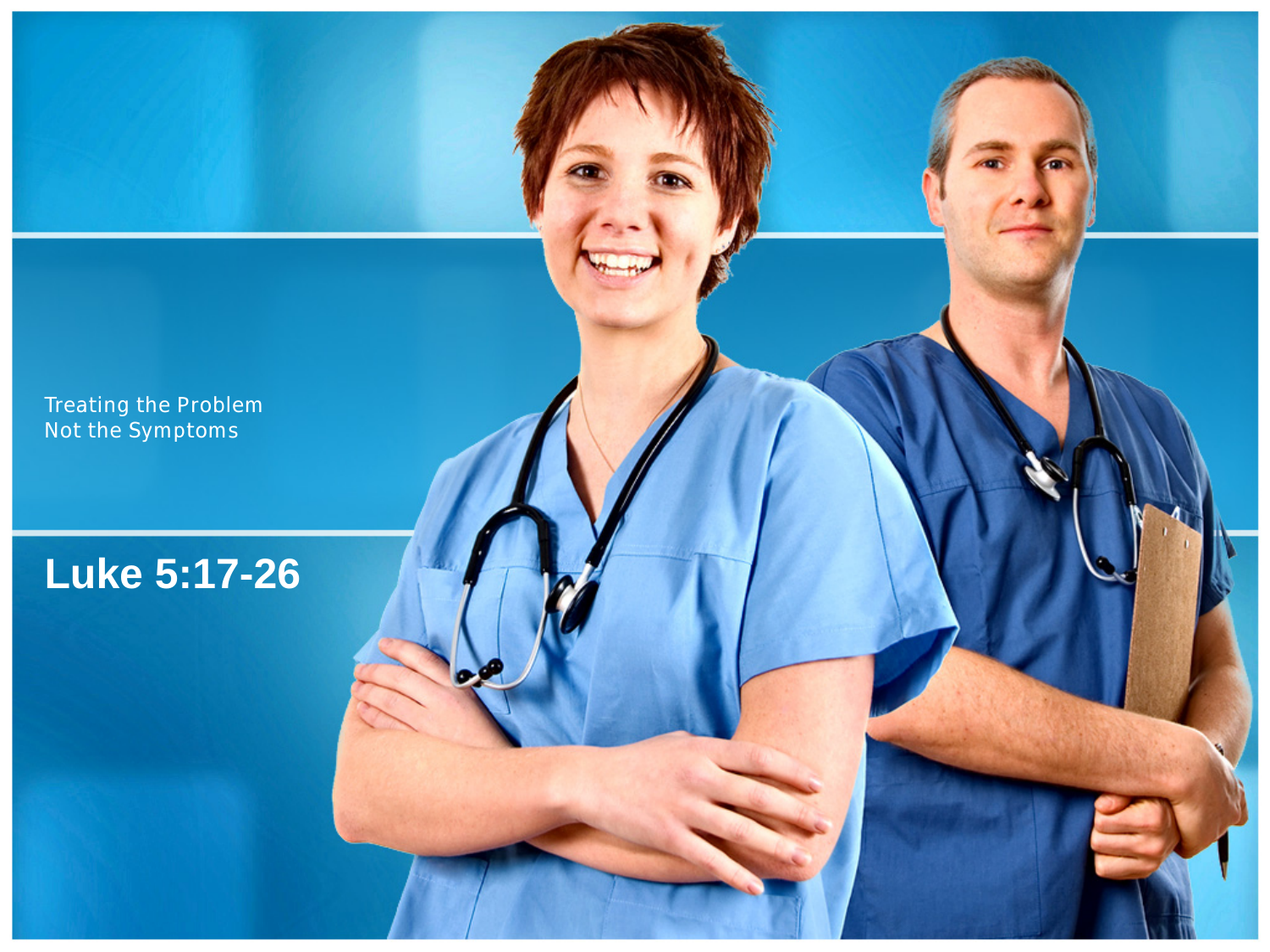

# Treating the Problem Not the Symptoms
Luke 5:17-26